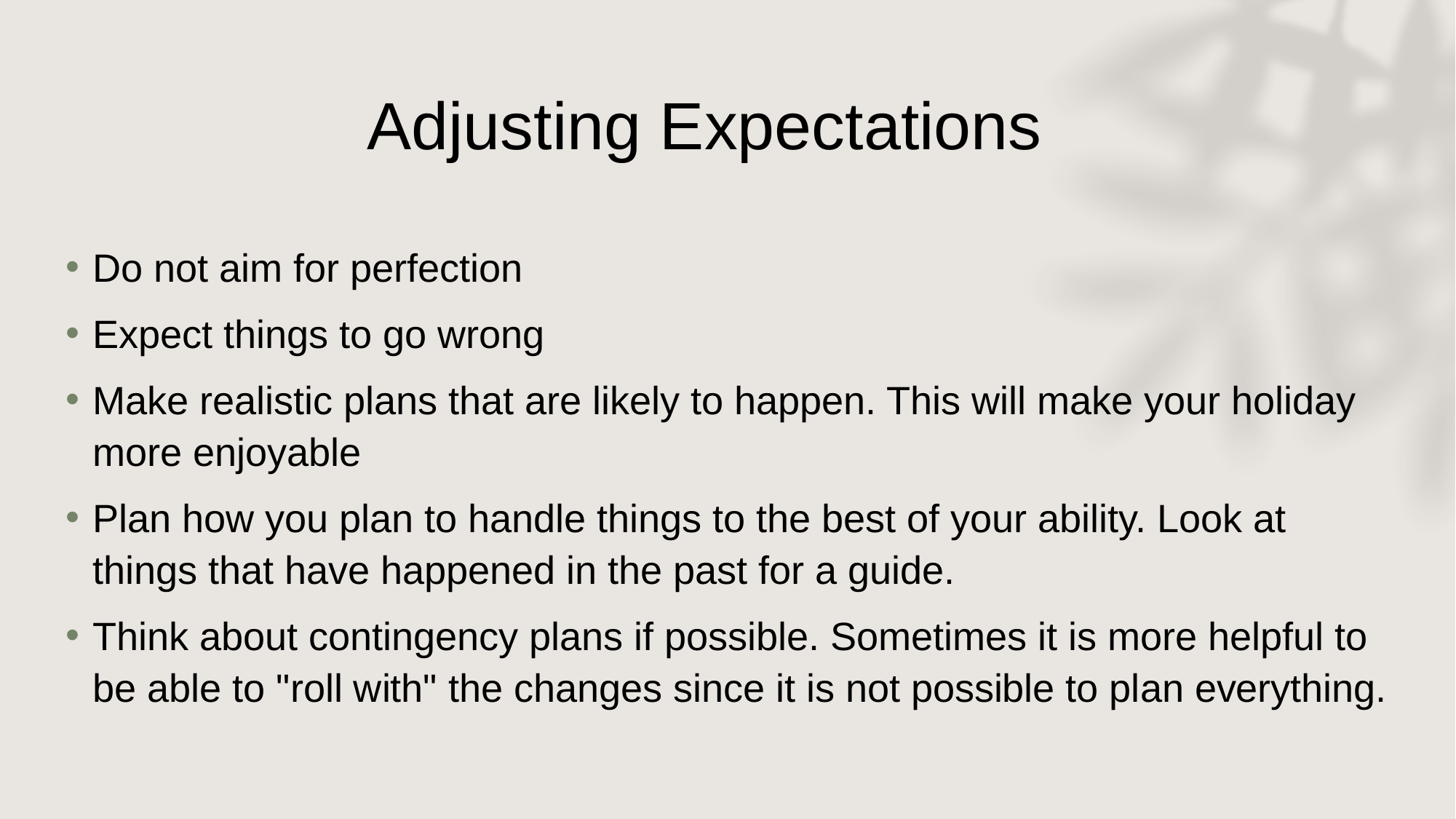

# Adjusting Expectations
Do not aim for perfection
Expect things to go wrong
Make realistic plans that are likely to happen. This will make your holiday more enjoyable
Plan how you plan to handle things to the best of your ability. Look at things that have happened in the past for a guide.
Think about contingency plans if possible. Sometimes it is more helpful to be able to "roll with" the changes since it is not possible to plan everything.